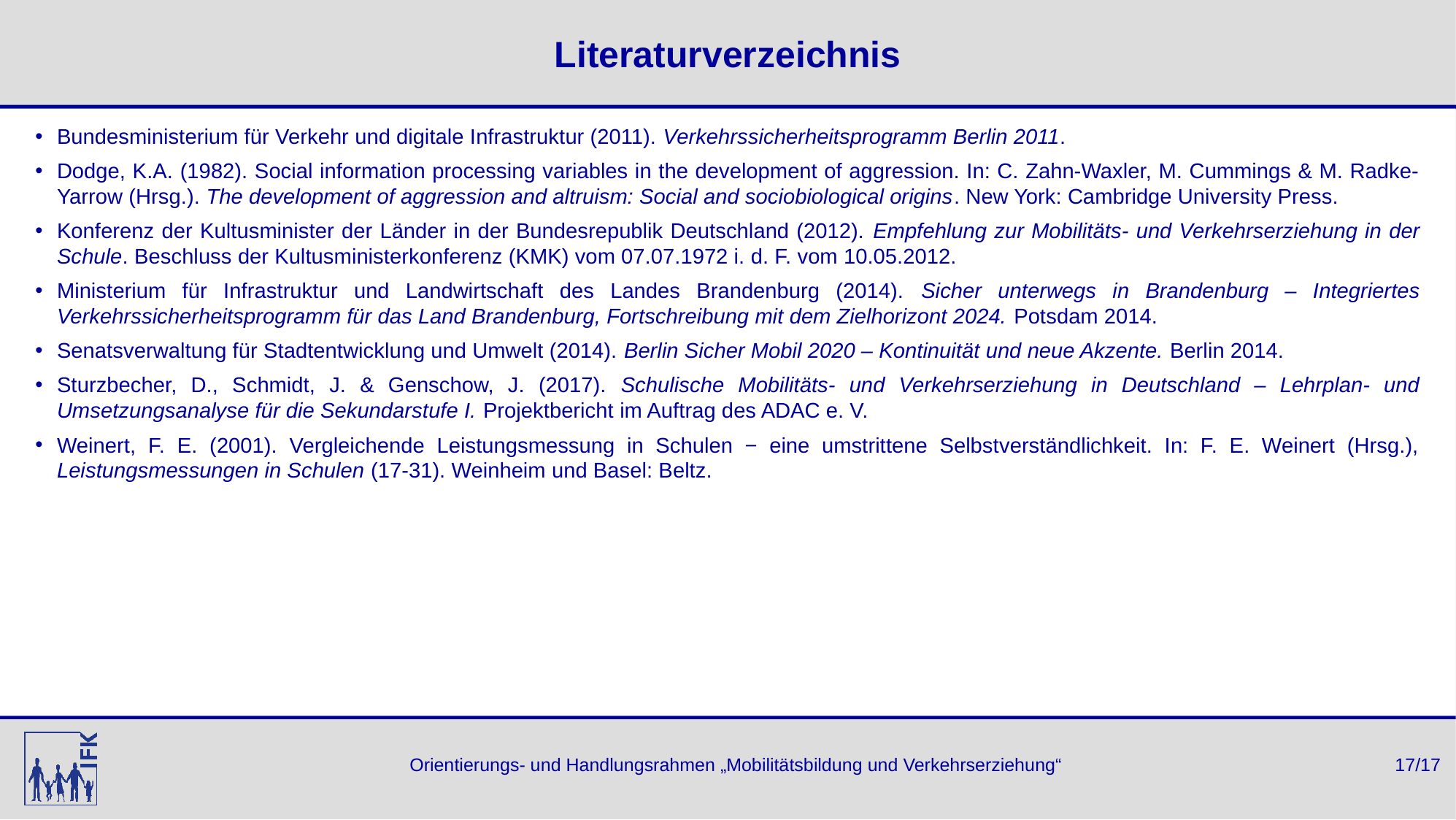

# Literaturverzeichnis
Bundesministerium für Verkehr und digitale Infrastruktur (2011). Verkehrssicherheitsprogramm Berlin 2011.
Dodge, K.A. (1982). Social information processing variables in the development of aggression. In: C. Zahn-Waxler, M. Cummings & M. Radke-Yarrow (Hrsg.). The development of aggression and altruism: Social and sociobiological origins. New York: Cambridge University Press.
Konferenz der Kultusminister der Länder in der Bundesrepublik Deutschland (2012). Empfehlung zur Mobilitäts- und Verkehrserziehung in der Schule. Beschluss der Kultusministerkonferenz (KMK) vom 07.07.1972 i. d. F. vom 10.05.2012.
Ministerium für Infrastruktur und Landwirtschaft des Landes Brandenburg (2014). Sicher unterwegs in Brandenburg – Integriertes Verkehrssicherheitsprogramm für das Land Brandenburg, Fortschreibung mit dem Zielhorizont 2024. Potsdam 2014.
Senatsverwaltung für Stadtentwicklung und Umwelt (2014). Berlin Sicher Mobil 2020 – Kontinuität und neue Akzente. Berlin 2014.
Sturzbecher, D., Schmidt, J. & Genschow, J. (2017). Schulische Mobilitäts- und Verkehrserziehung in Deutschland – Lehrplan- und Umsetzungsanalyse für die Sekundarstufe I. Projektbericht im Auftrag des ADAC e. V.
Weinert, F. E. (2001). Vergleichende Leistungsmessung in Schulen − eine umstrittene Selbstverständlichkeit. In: F. E. Weinert (Hrsg.), Leistungsmessungen in Schulen (17-31). Weinheim und Basel: Beltz.